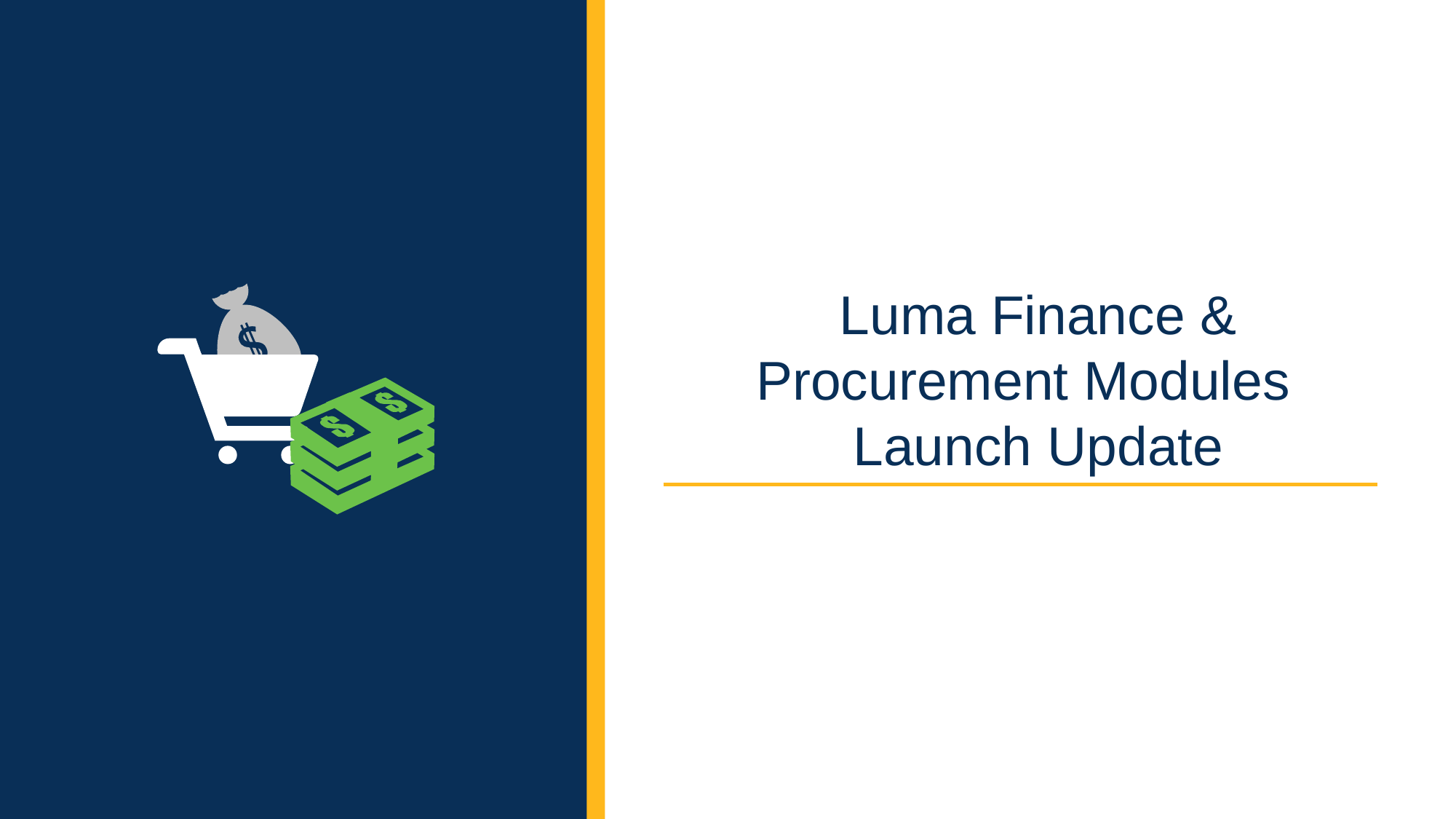

Luma Finance & Procurement Modules
Launch Update